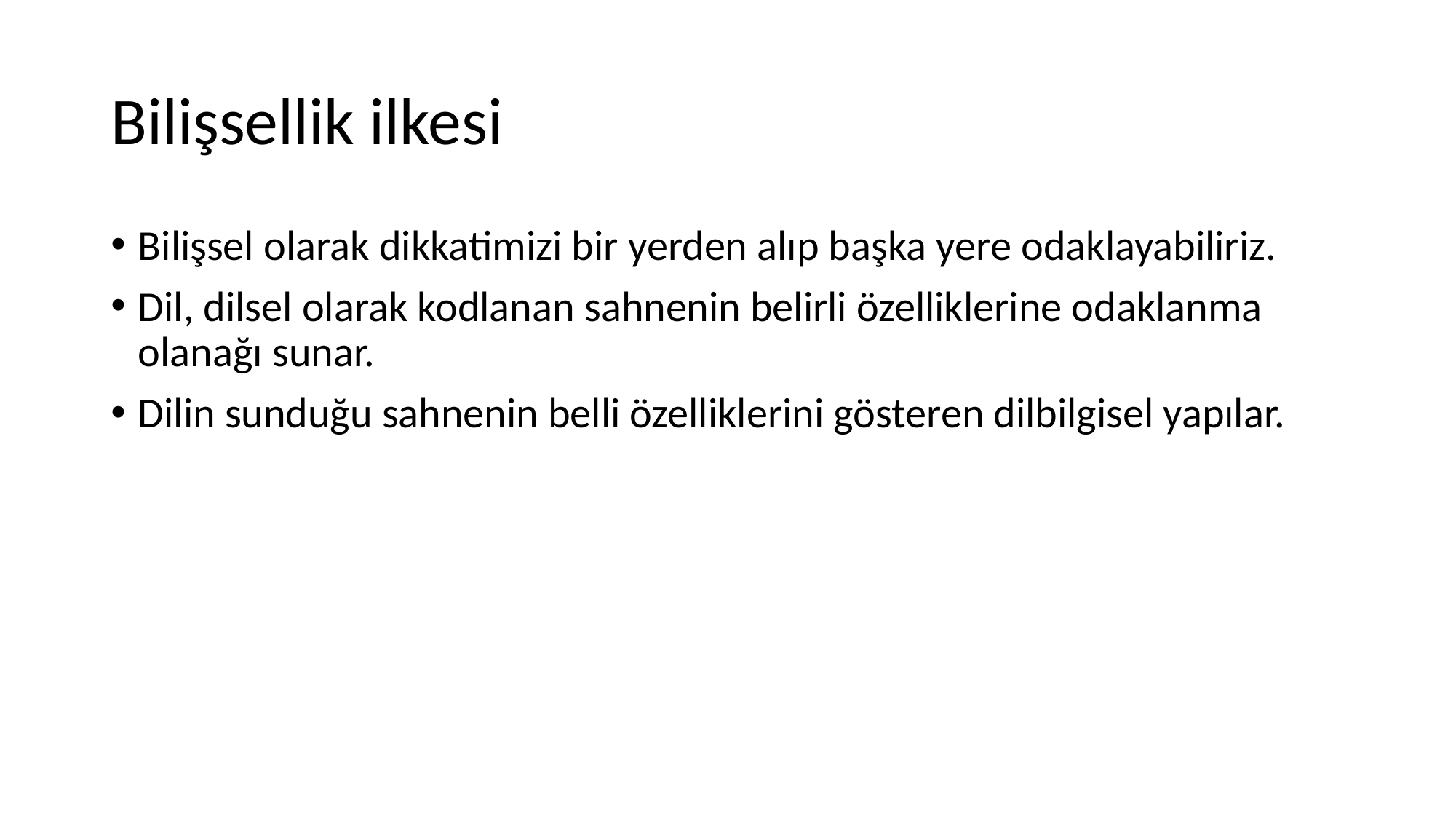

# Bilişsellik ilkesi
Bilişsel olarak dikkatimizi bir yerden alıp başka yere odaklayabiliriz.
Dil, dilsel olarak kodlanan sahnenin belirli özelliklerine odaklanma olanağı sunar.
Dilin sunduğu sahnenin belli özelliklerini gösteren dilbilgisel yapılar.